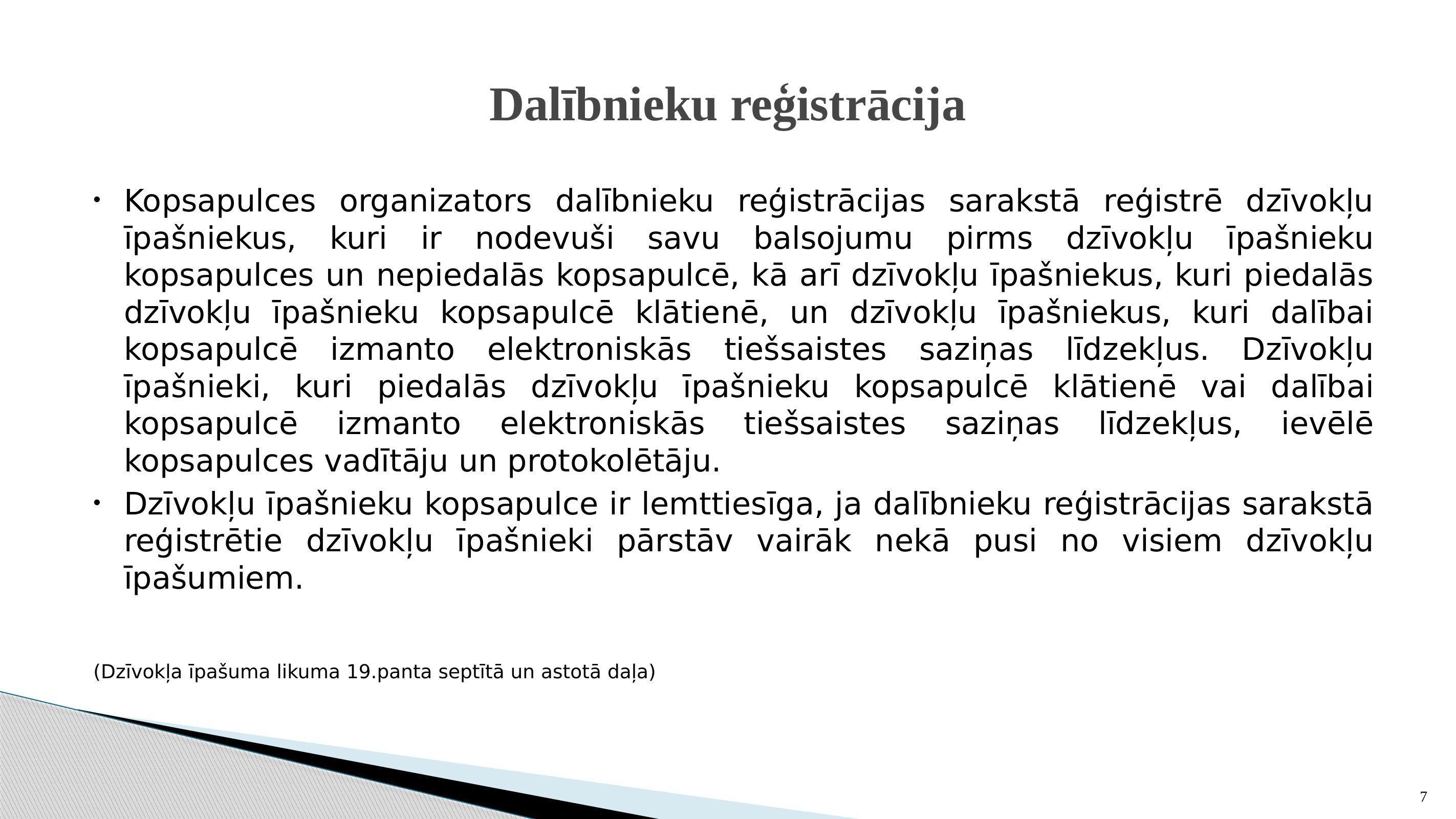

# Dalībnieku reģistrācija
Kopsapulces organizators dalībnieku reģistrācijas sarakstā reģistrē dzīvokļu īpašniekus, kuri ir nodevuši savu balsojumu pirms dzīvokļu īpašnieku kopsapulces un nepiedalās kopsapulcē, kā arī dzīvokļu īpašniekus, kuri piedalās dzīvokļu īpašnieku kopsapulcē klātienē, un dzīvokļu īpašniekus, kuri dalībai kopsapulcē izmanto elektroniskās tiešsaistes saziņas līdzekļus. Dzīvokļu īpašnieki, kuri piedalās dzīvokļu īpašnieku kopsapulcē klātienē vai dalībai kopsapulcē izmanto elektroniskās tiešsaistes saziņas līdzekļus, ievēlē kopsapulces vadītāju un protokolētāju.
Dzīvokļu īpašnieku kopsapulce ir lemttiesīga, ja dalībnieku reģistrācijas sarakstā reģistrētie dzīvokļu īpašnieki pārstāv vairāk nekā pusi no visiem dzīvokļu īpašumiem.

(Dzīvokļa īpašuma likuma 19.panta septītā un astotā daļa)

7